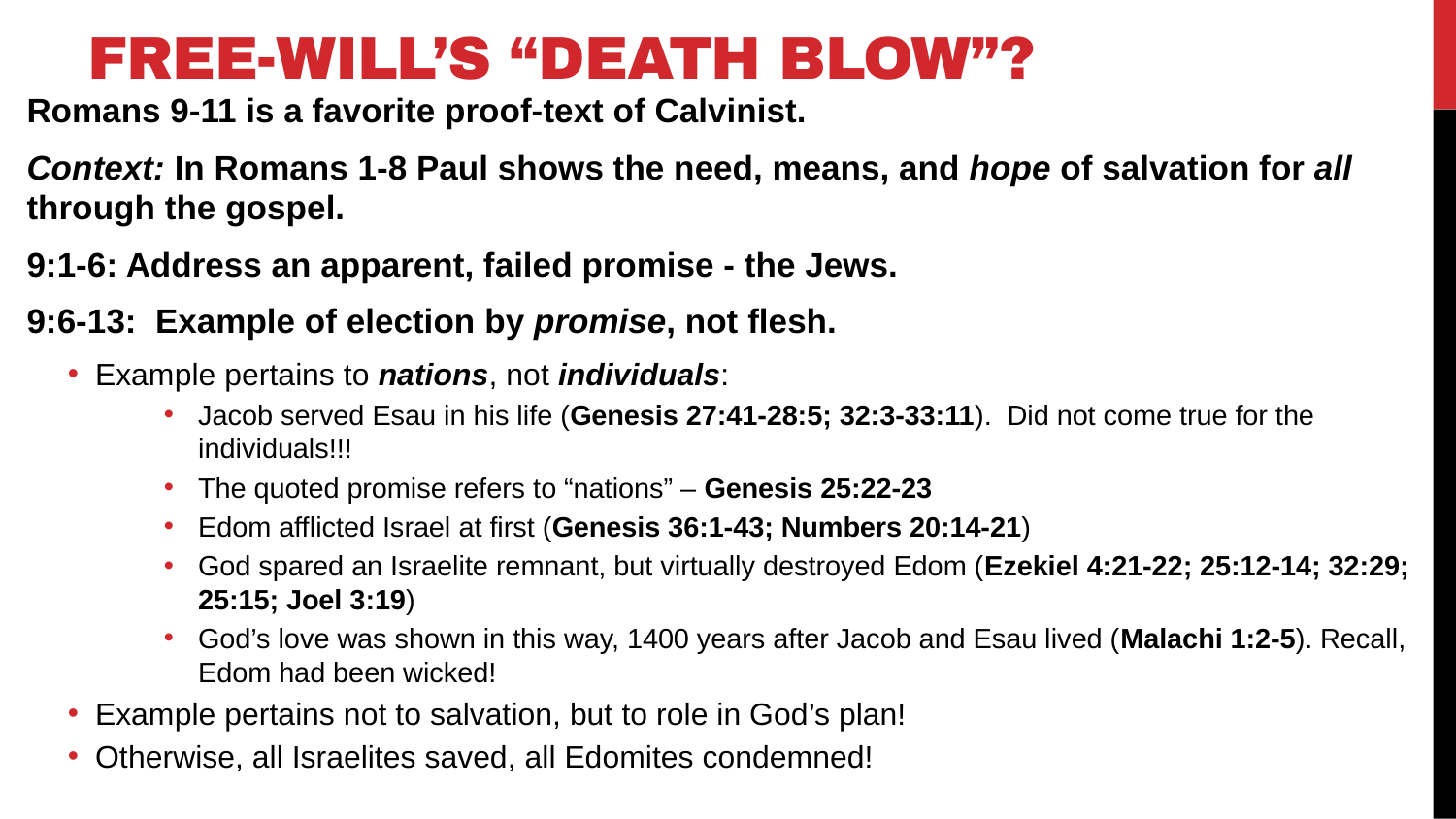

# Free-Will’s “Death Blow”?
Romans 9-11 is a favorite proof-text of Calvinist.
Context: In Romans 1-8 Paul shows the need, means, and hope of salvation for all through the gospel.
9:1-6: Address an apparent, failed promise - the Jews.
9:6-13:  Example of election by promise, not flesh.
Example pertains to nations, not individuals:
Jacob served Esau in his life (Genesis 27:41-28:5; 32:3-33:11).  Did not come true for the individuals!!!
The quoted promise refers to “nations” – Genesis 25:22-23
Edom afflicted Israel at first (Genesis 36:1-43; Numbers 20:14-21)
God spared an Israelite remnant, but virtually destroyed Edom (Ezekiel 4:21-22; 25:12-14; 32:29; 25:15; Joel 3:19)
God’s love was shown in this way, 1400 years after Jacob and Esau lived (Malachi 1:2-5). Recall, Edom had been wicked!
Example pertains not to salvation, but to role in God’s plan!
Otherwise, all Israelites saved, all Edomites condemned!